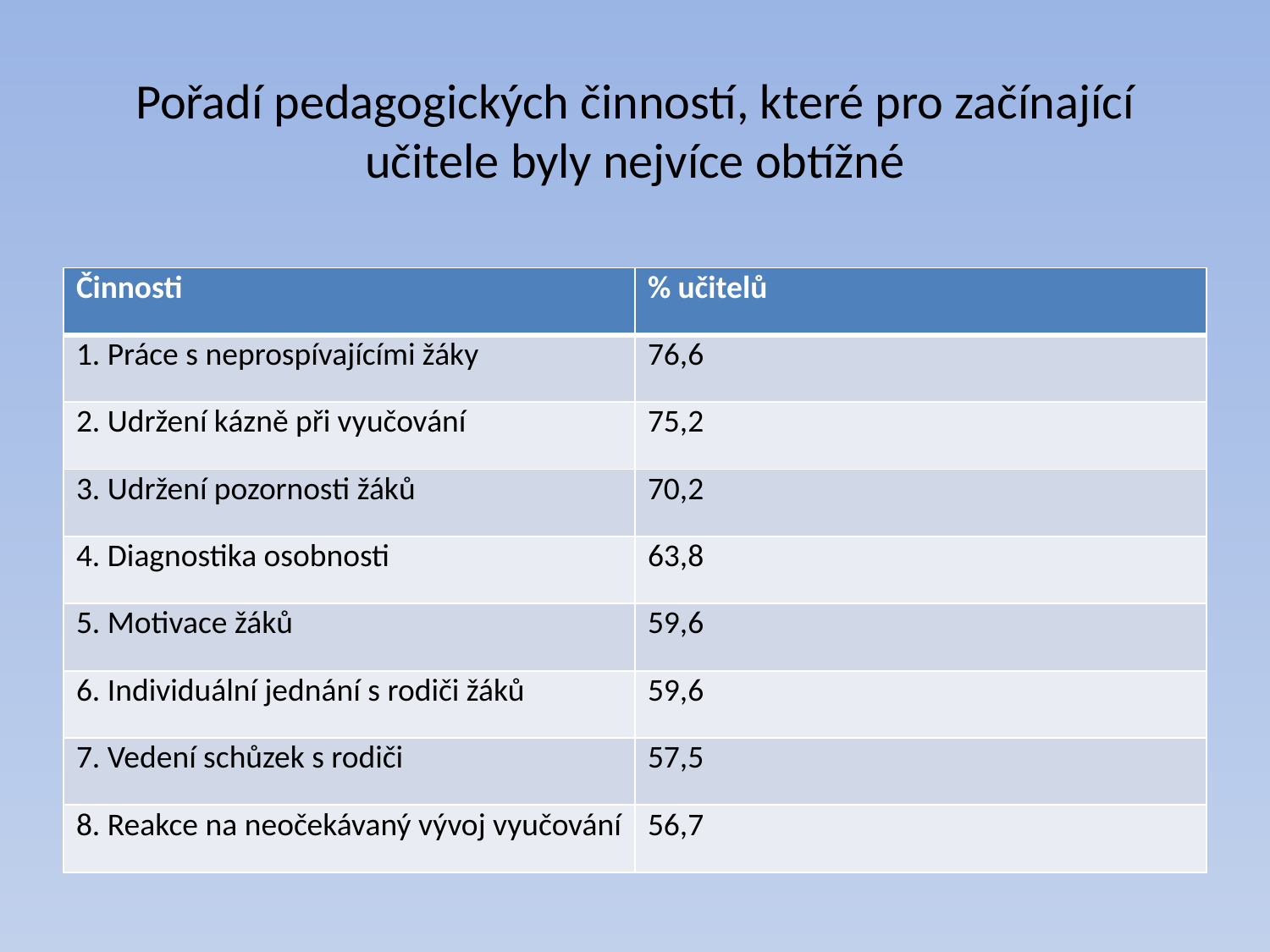

# Pořadí pedagogických činností, které pro začínající učitele byly nejvíce obtížné
| Činnosti | % učitelů |
| --- | --- |
| 1. Práce s neprospívajícími žáky | 76,6 |
| 2. Udržení kázně při vyučování | 75,2 |
| 3. Udržení pozornosti žáků | 70,2 |
| 4. Diagnostika osobnosti | 63,8 |
| 5. Motivace žáků | 59,6 |
| 6. Individuální jednání s rodiči žáků | 59,6 |
| 7. Vedení schůzek s rodiči | 57,5 |
| 8. Reakce na neočekávaný vývoj vyučování | 56,7 |